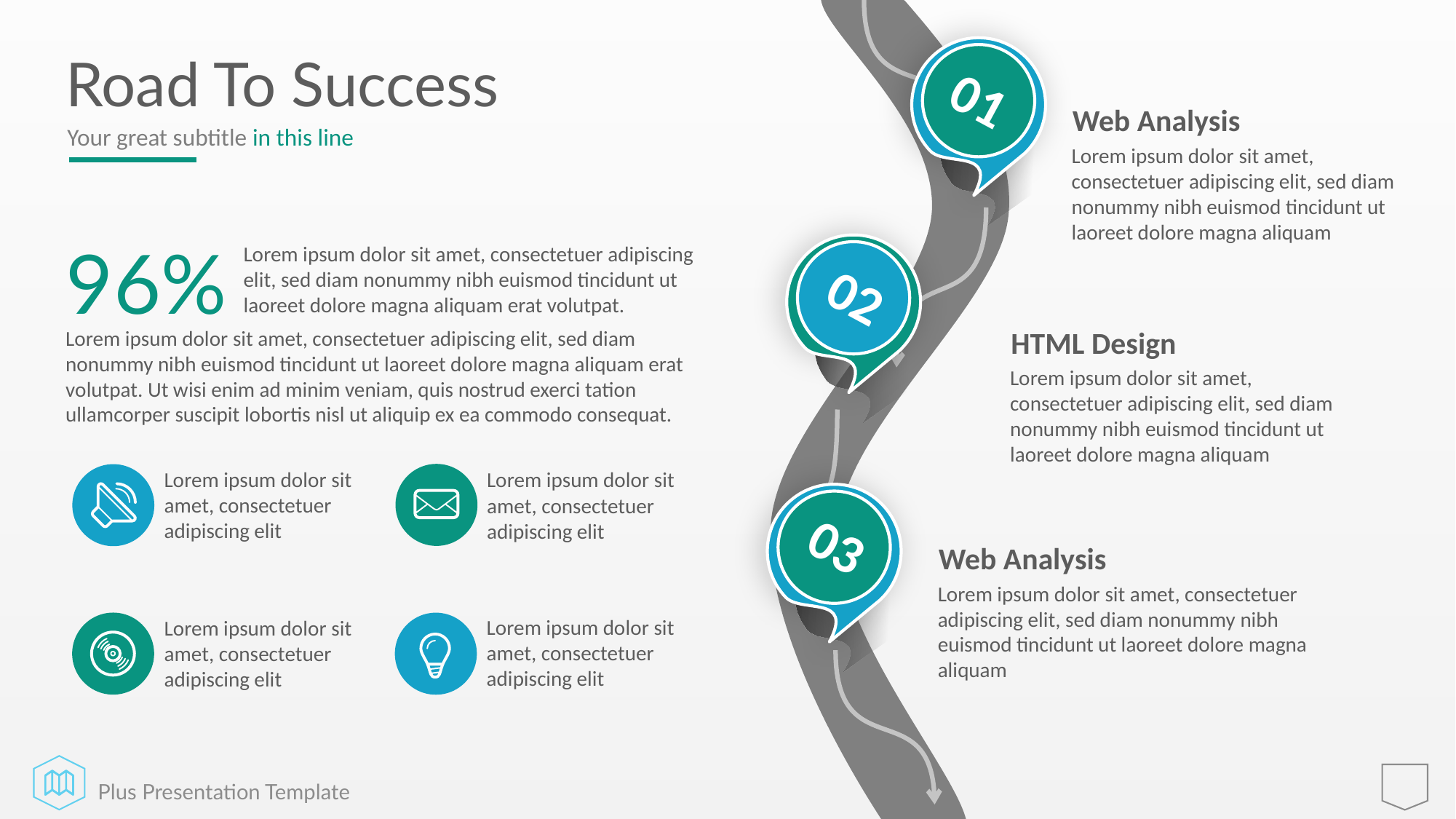

# Road To Success

01
Web Analysis
Lorem ipsum dolor sit amet, consectetuer adipiscing elit, sed diam nonummy nibh euismod tincidunt ut laoreet dolore magna aliquam
Your great subtitle in this line
96%

02
Lorem ipsum dolor sit amet, consectetuer adipiscing elit, sed diam nonummy nibh euismod tincidunt ut laoreet dolore magna aliquam erat volutpat.
HTML Design
Lorem ipsum dolor sit amet, consectetuer adipiscing elit, sed diam nonummy nibh euismod tincidunt ut laoreet dolore magna aliquam
Lorem ipsum dolor sit amet, consectetuer adipiscing elit, sed diam nonummy nibh euismod tincidunt ut laoreet dolore magna aliquam erat volutpat. Ut wisi enim ad minim veniam, quis nostrud exerci tation ullamcorper suscipit lobortis nisl ut aliquip ex ea commodo consequat.
Lorem ipsum dolor sit amet, consectetuer adipiscing elit
Lorem ipsum dolor sit amet, consectetuer adipiscing elit

03
Web Analysis
Lorem ipsum dolor sit amet, consectetuer adipiscing elit, sed diam nonummy nibh euismod tincidunt ut laoreet dolore magna aliquam
Lorem ipsum dolor sit amet, consectetuer adipiscing elit
Lorem ipsum dolor sit amet, consectetuer adipiscing elit

18